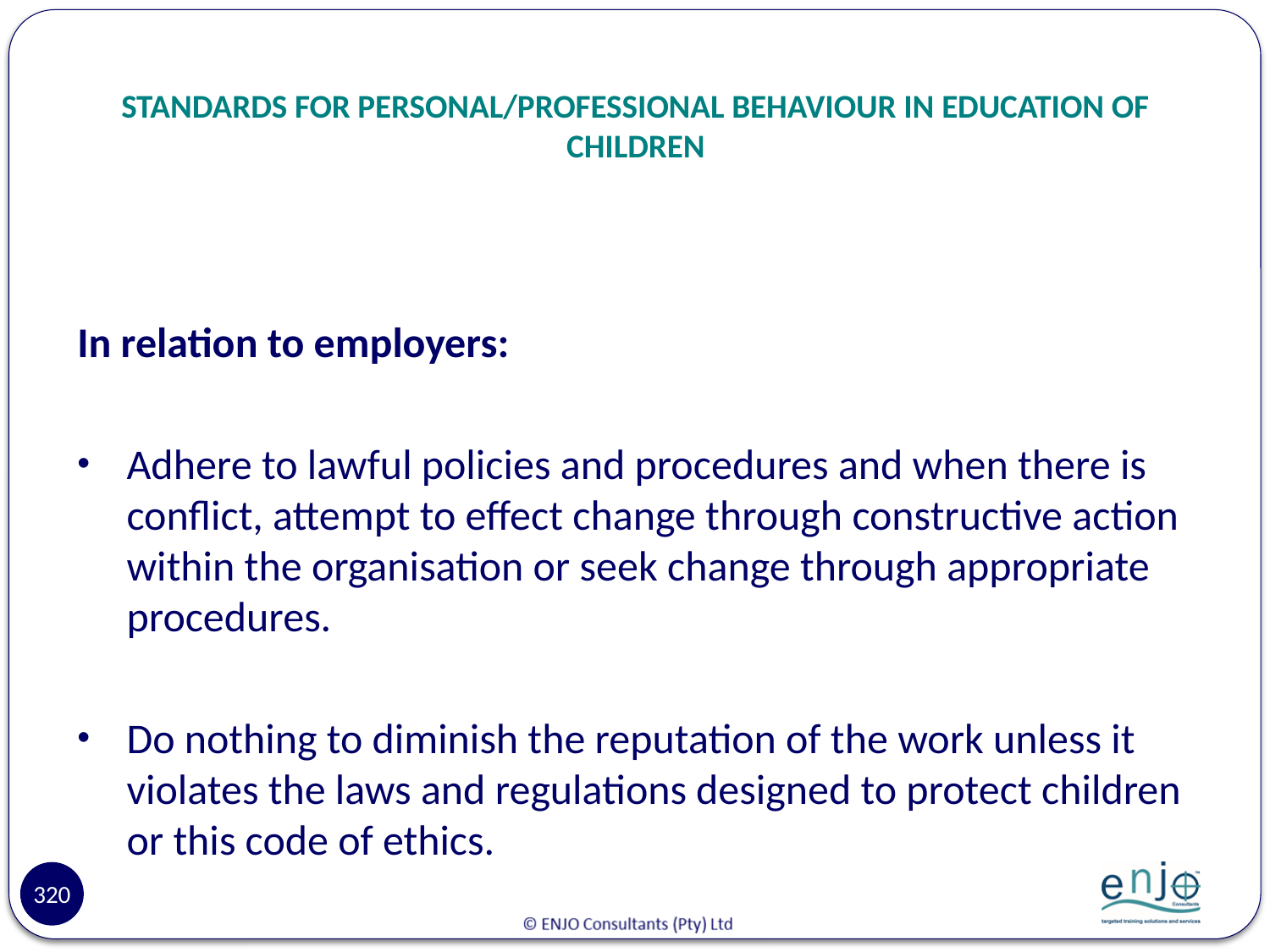

# STANDARDS FOR PERSONAL/PROFESSIONAL BEHAVIOUR IN EDUCATION OF CHILDREN
In relation to employers:

Adhere to lawful policies and procedures and when there is conflict, attempt to effect change through constructive action within the organisation or seek change through appropriate procedures.

Do nothing to diminish the reputation of the work unless it violates the laws and regulations designed to protect children or this code of ethics.

320